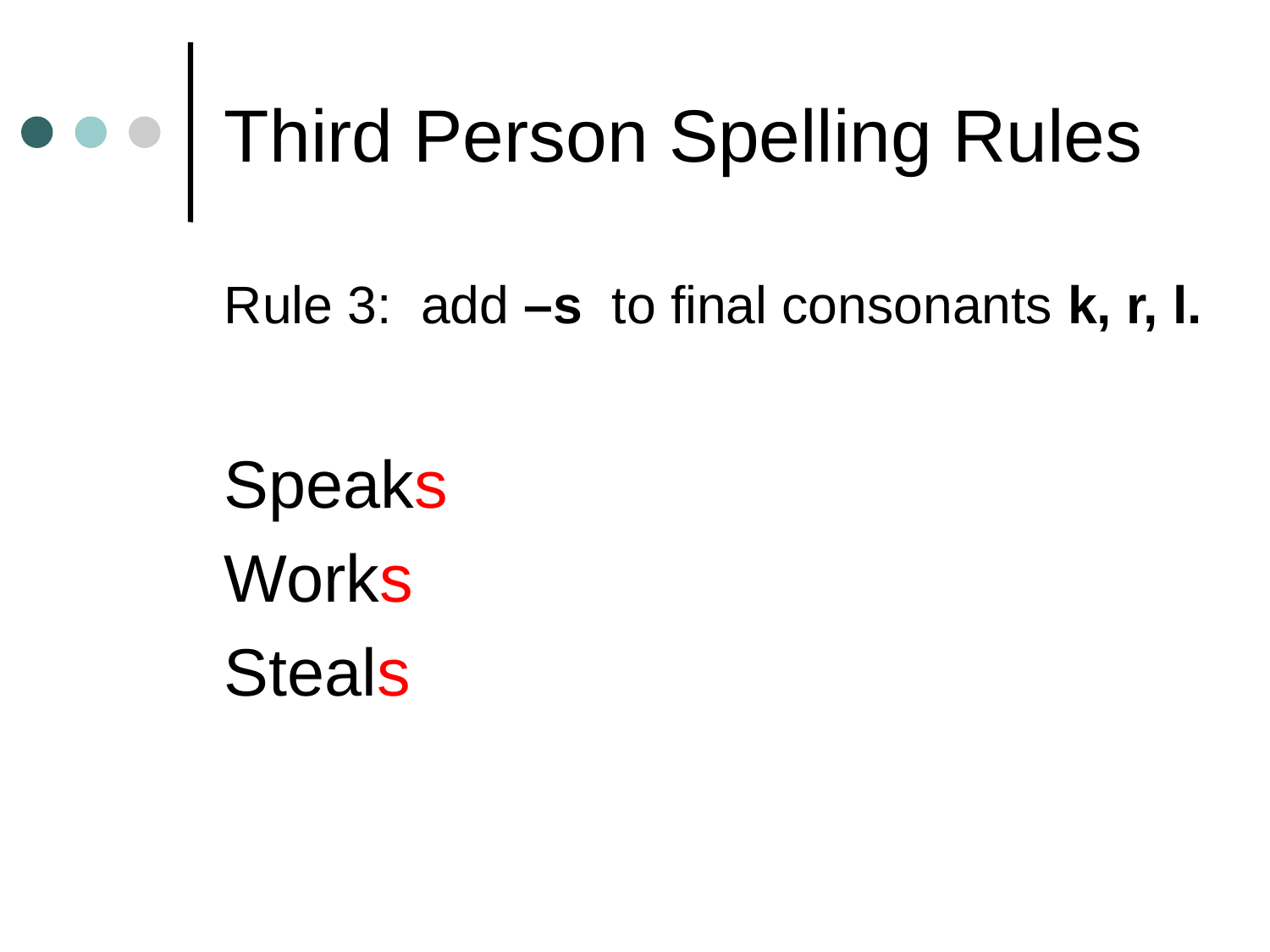

# Third Person Spelling Rules
Rule 3:  add –s  to final consonants k, r, l.

Speaks
Works
Steals